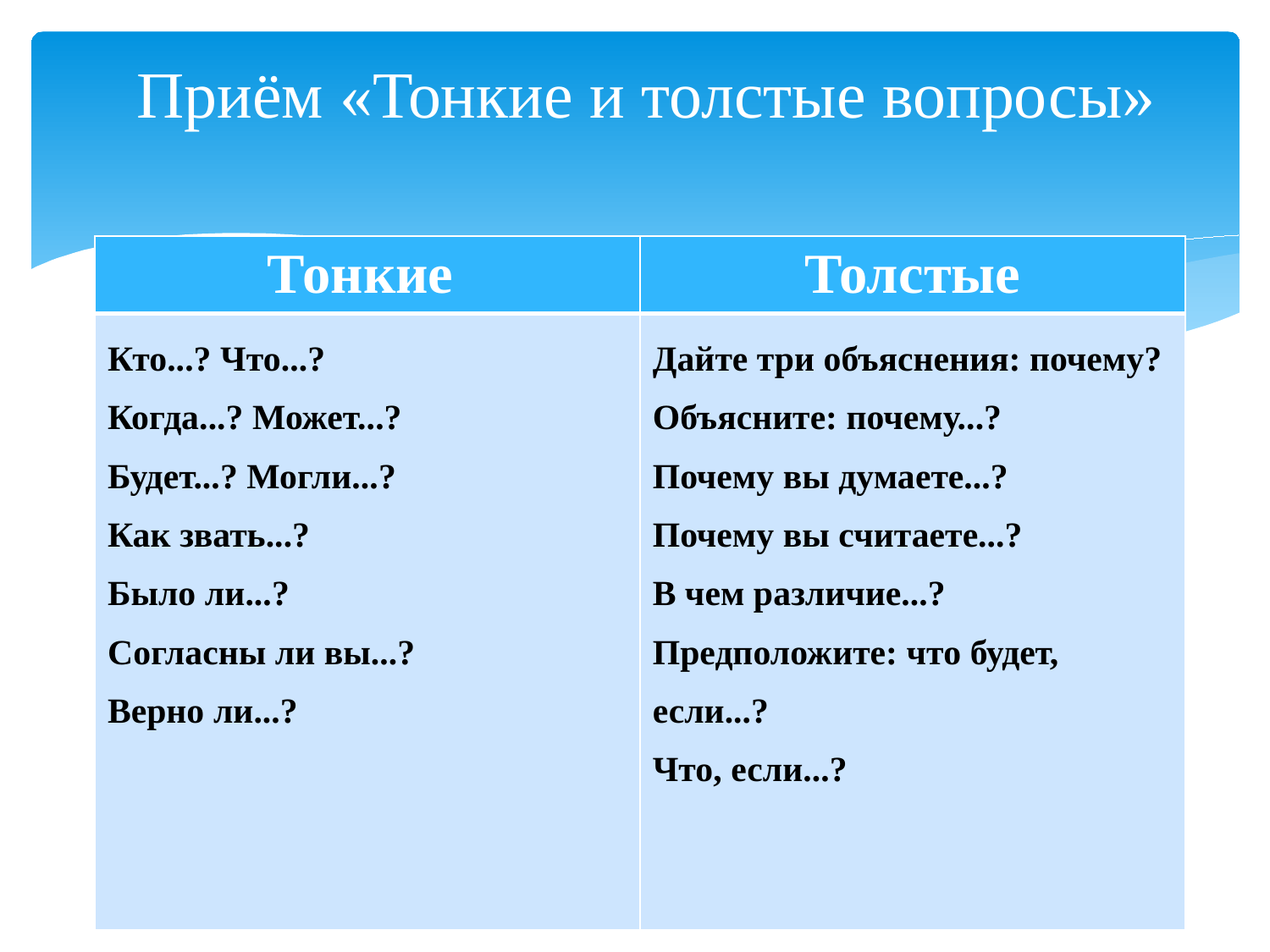

# Приём «Тонкие и толстые вопросы»
| Тонкие | Толстые |
| --- | --- |
| Кто...? Что...? Когда...? Может...? Будет...? Могли...? Как звать...? Было ли...? Согласны ли вы...? Верно ли...? | Дайте три объяснения: почему? Объясните: почему...? Почему вы думаете...? Почему вы считаете...? В чем различие...? Предположите: что будет, если...? Что, если...? |